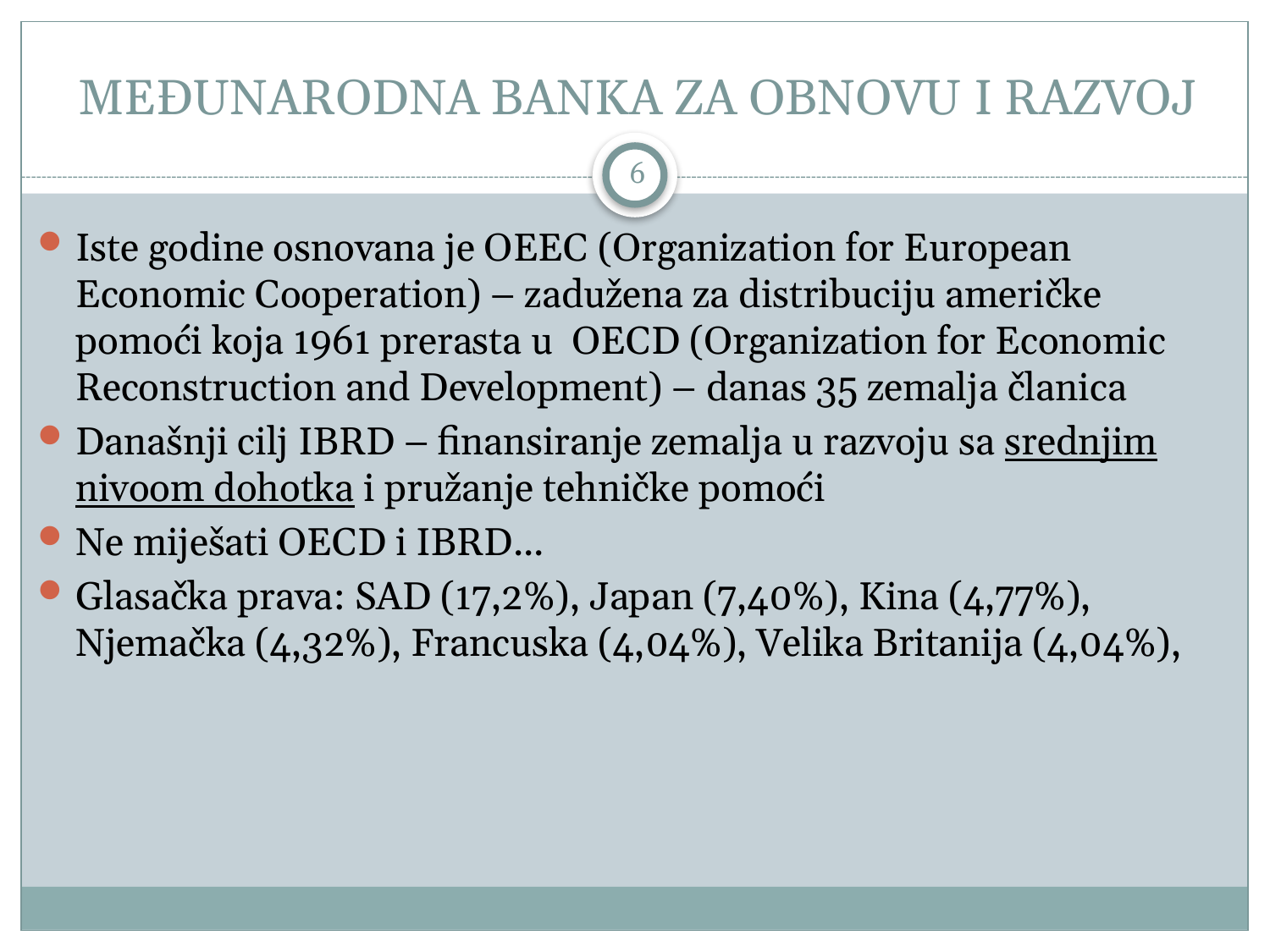

# Međunarodna banka za obnovu i razvoj
6
Iste godine osnovana je OEEC (Organization for European Economic Cooperation) – zadužena za distribuciju američke pomoći koja 1961 prerasta u  OECD (Organization for Economic Reconstruction and Development) – danas 35 zemalja članica
Današnji cilj IBRD – finansiranje zemalja u razvoju sa srednjim nivoom dohotka i pružanje tehničke pomoći
Ne miješati OECD i IBRD...
Glasačka prava: SAD (17,2%), Japan (7,40%), Kina (4,77%), Njemačka (4,32%), Francuska (4,04%), Velika Britanija (4,04%),